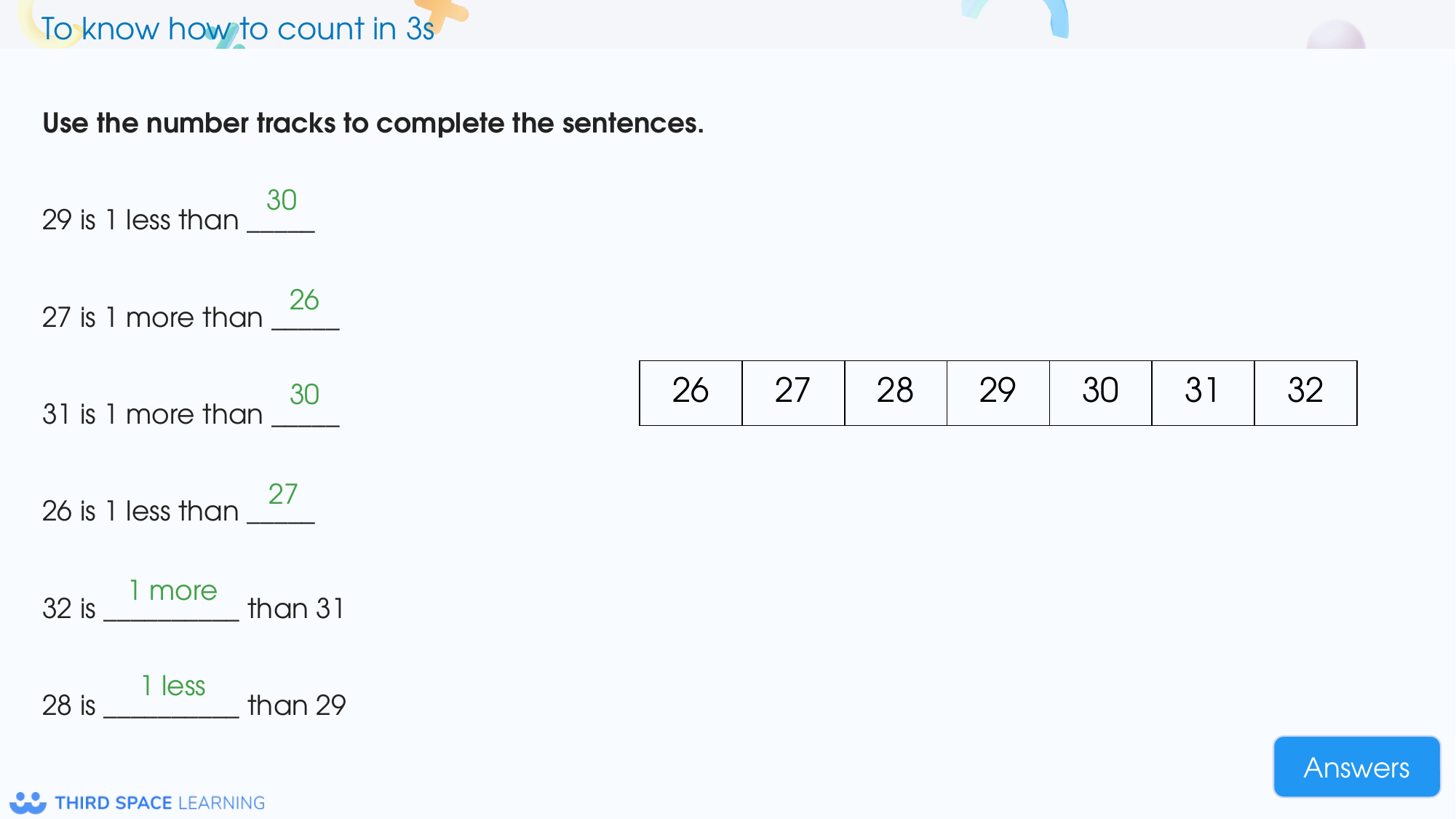

Use the number tracks to complete the sentences.
29 is 1 less than _____
27 is 1 more than _____
31 is 1 more than _____
26 is 1 less than _____
32 is __________ than 31
28 is __________ than 29
30
26
30
| 26 | 27 | 28 | 29 | 30 | 31 | 32 |
| --- | --- | --- | --- | --- | --- | --- |
27
1 more
1 less
Answers